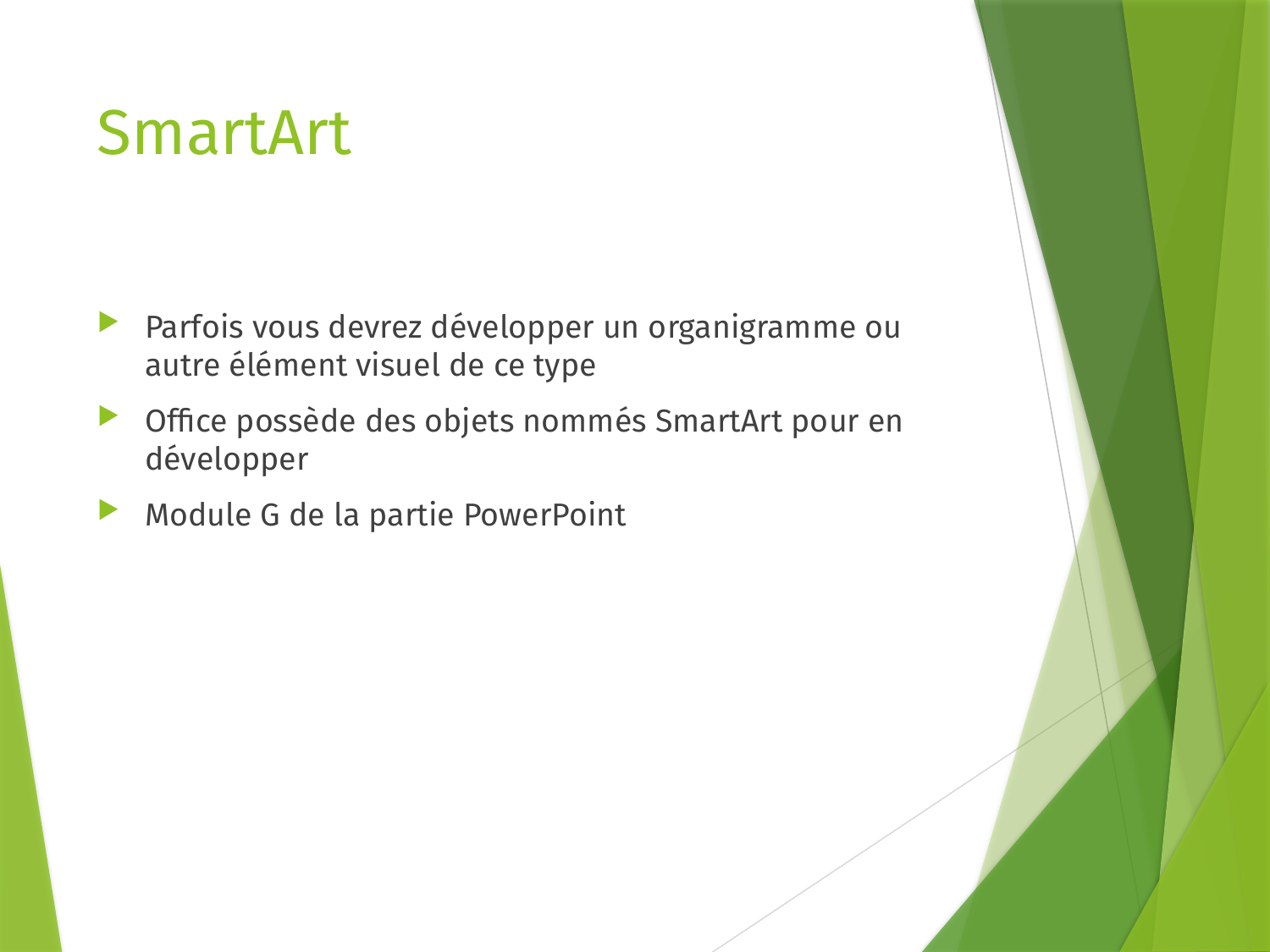

# SmartArt
Parfois vous devrez développer un organigramme ou autre élément visuel de ce type
Office possède des objets nommés SmartArt pour en développer
Module G de la partie PowerPoint